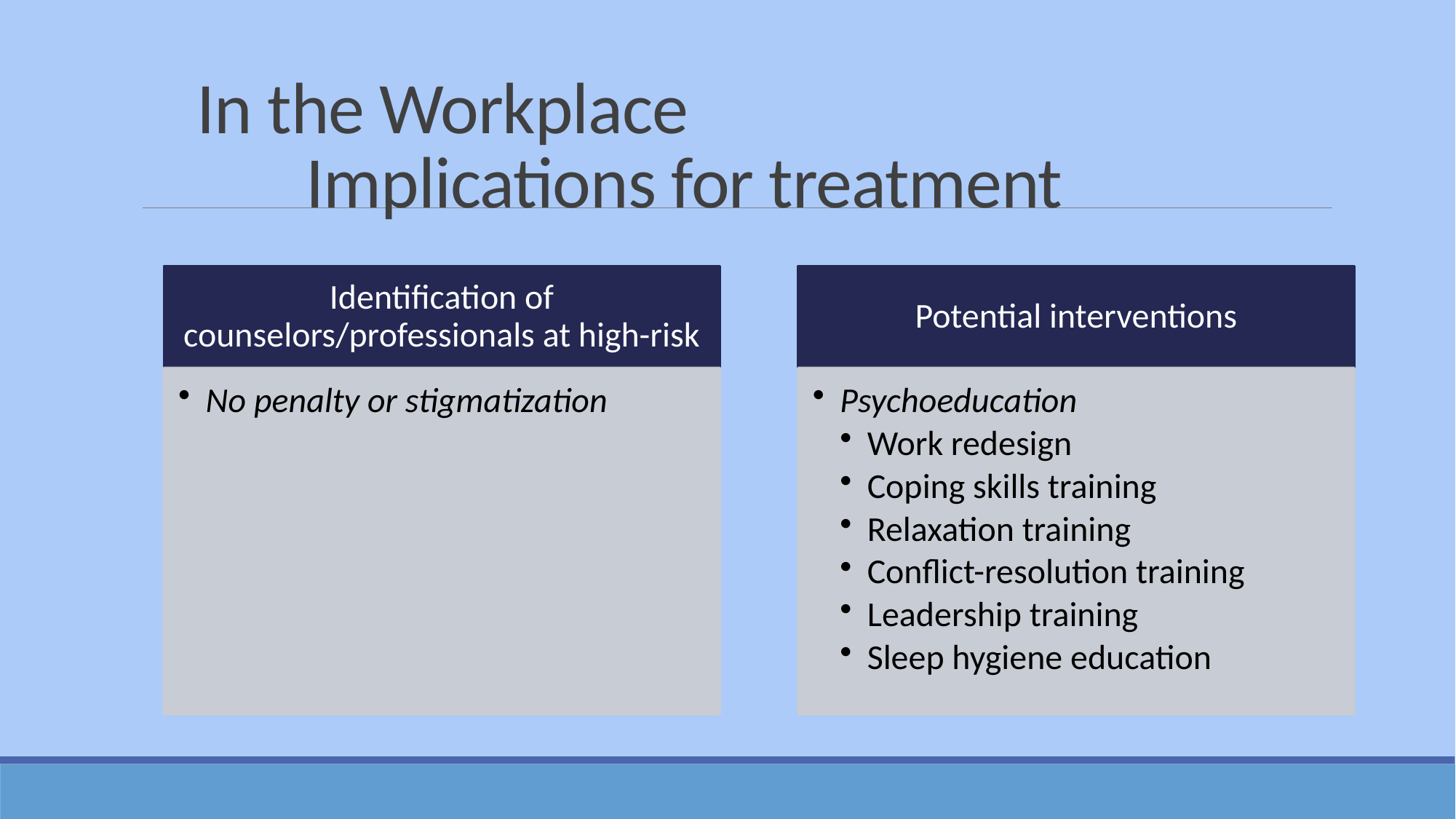

# In the Workplace Implications for treatment
Identification of counselors/professionals at high-risk
No penalty or stigmatization
Potential interventions
Psychoeducation
Work redesign
Coping skills training
Relaxation training
Conflict-resolution training
Leadership training
Sleep hygiene education